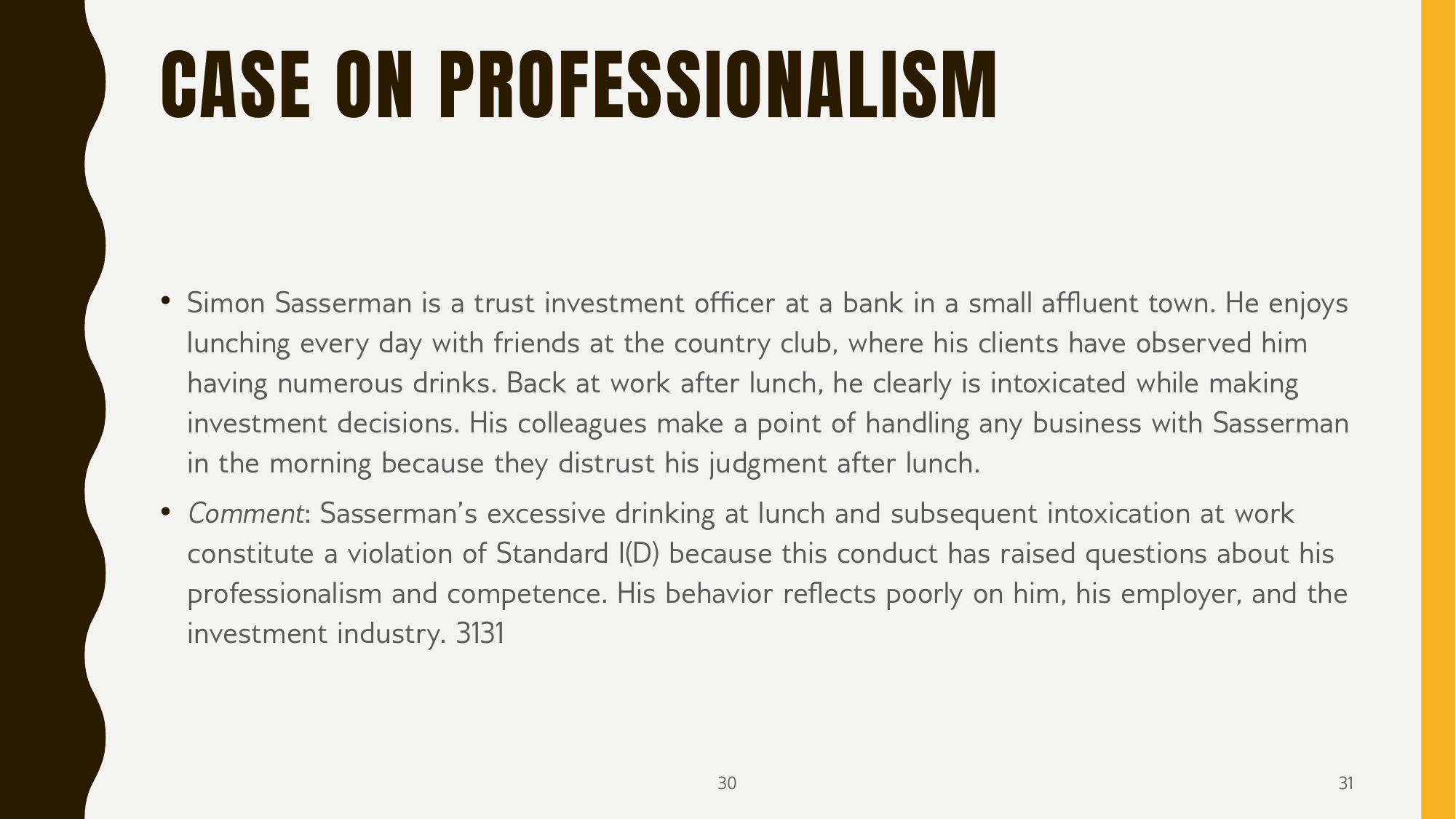

# Case on professionalism
Simon Sasserman is a trust investment officer at a bank in a small affluent town. He enjoys lunching every day with friends at the country club, where his clients have observed him having numerous drinks. Back at work after lunch, he clearly is intoxicated while making investment decisions. His colleagues make a point of handling any business with Sasserman in the morning because they distrust his judgment after lunch.
Comment: Sasserman’s excessive drinking at lunch and subsequent intoxication at work constitute a violation of Standard I(D) because this conduct has raised questions about his professionalism and competence. His behavior reflects poorly on him, his employer, and the investment industry. 3131
30
31